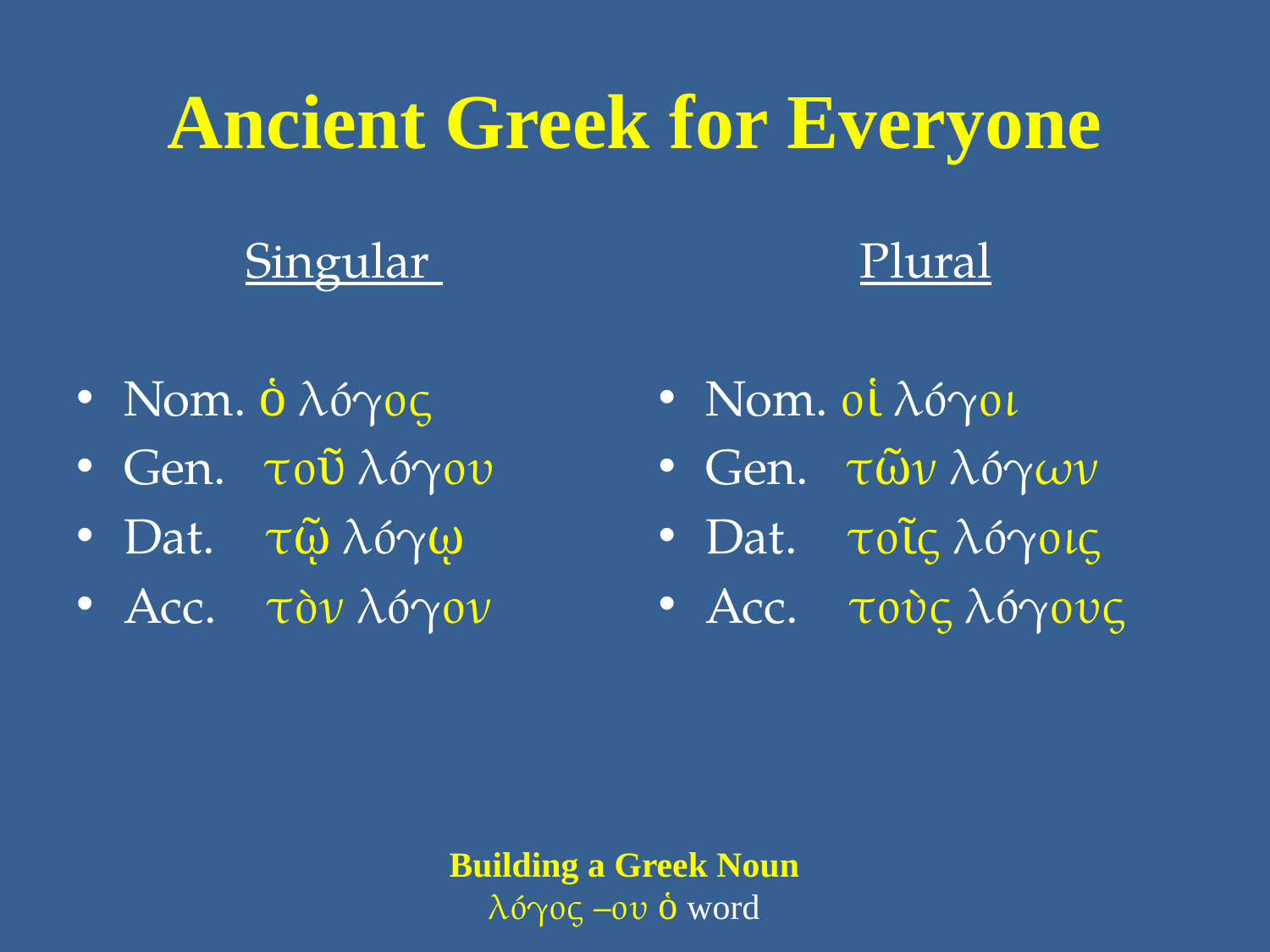

# Ancient Greek for Everyone
Singular

Nom. ὁ λόγος
Gen.   τοῦ λόγου
Dat.    τῷ λόγῳ
Acc.    τὸν λόγον

Plural

Nom. οἱ λόγοι
Gen.   τῶν λόγων
Dat.    τοῖς λόγοις
Acc.    τοὺς λόγους

Building a Greek Noun
λόγος –ου ὁ word